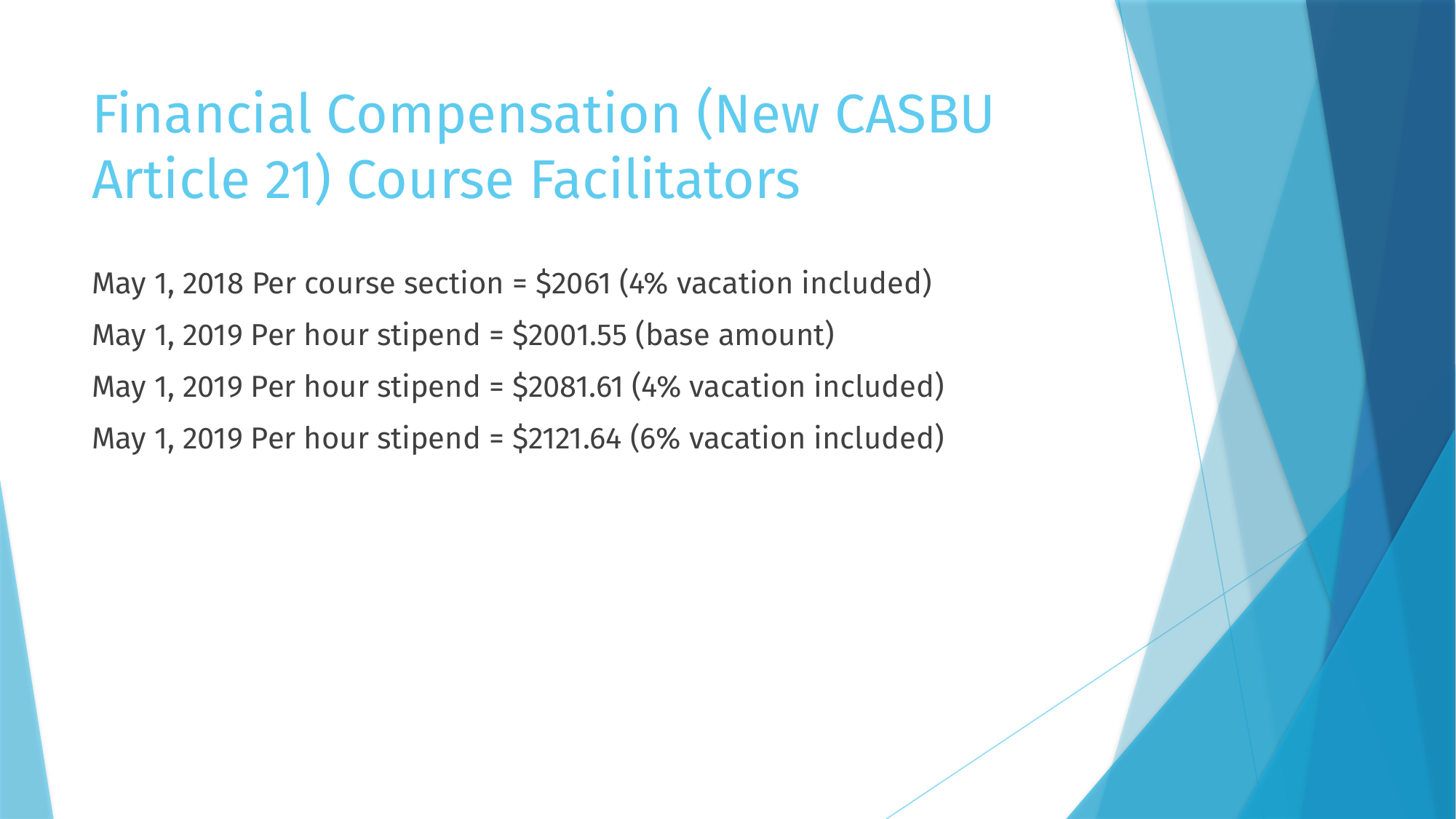

# Financial Compensation (New CASBU Article 21) Course Facilitators
May 1, 2018 Per course section = $2061 (4% vacation included)
May 1, 2019 Per hour stipend = $2001.55 (base amount)
May 1, 2019 Per hour stipend = $2081.61 (4% vacation included)
May 1, 2019 Per hour stipend = $2121.64 (6% vacation included)